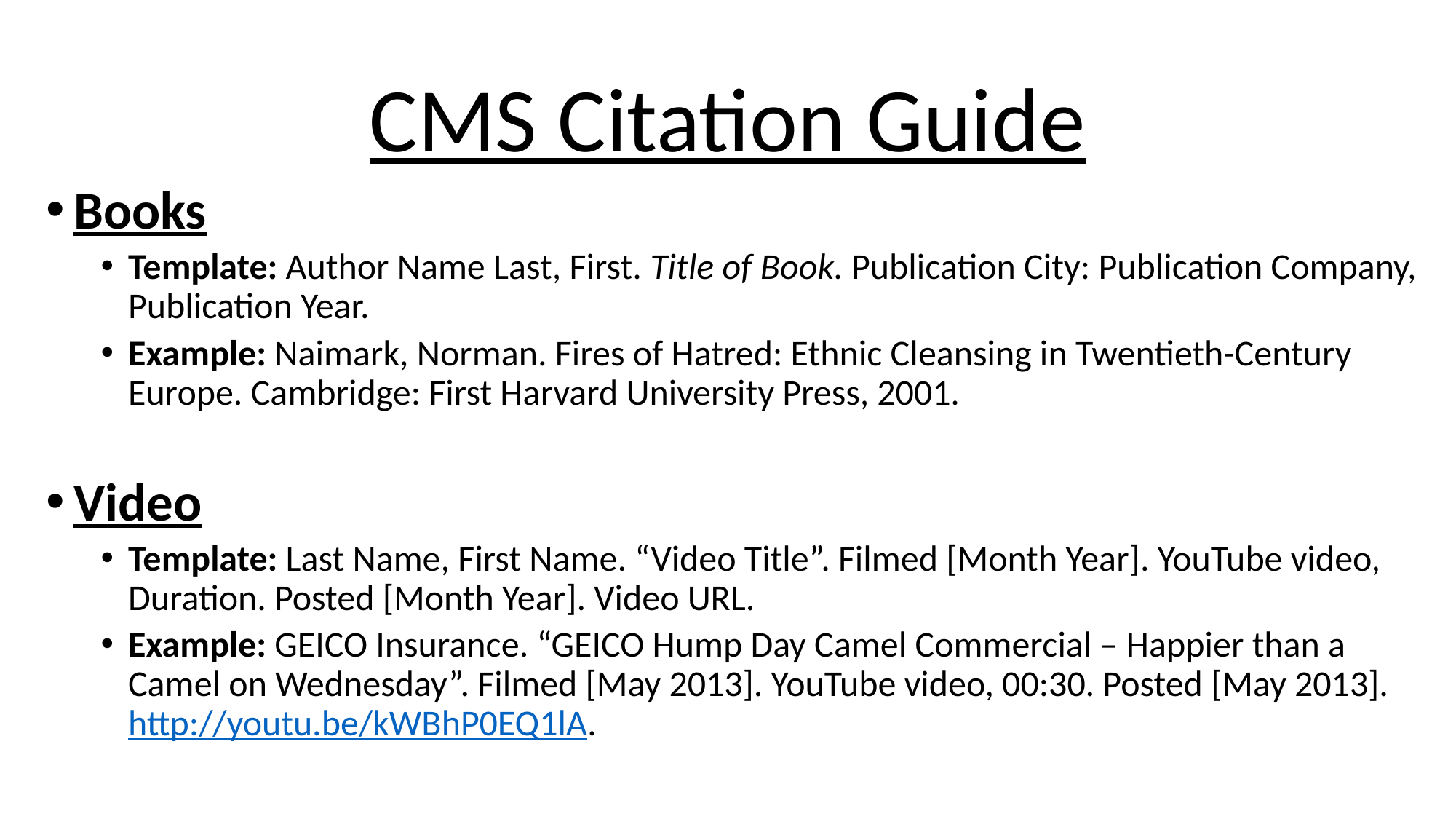

# CMS Citation Guide
Books
Template: Author Name Last, First. Title of Book. Publication City: Publication Company, Publication Year.
Example: Naimark, Norman. Fires of Hatred: Ethnic Cleansing in Twentieth-Century Europe. Cambridge: First Harvard University Press, 2001.

Video
Template: Last Name, First Name. “Video Title”. Filmed [Month Year]. YouTube video, Duration. Posted [Month Year]. Video URL.
Example: GEICO Insurance. “GEICO Hump Day Camel Commercial – Happier than a Camel on Wednesday”. Filmed [May 2013]. YouTube video, 00:30. Posted [May 2013]. http://youtu.be/kWBhP0EQ1lA.